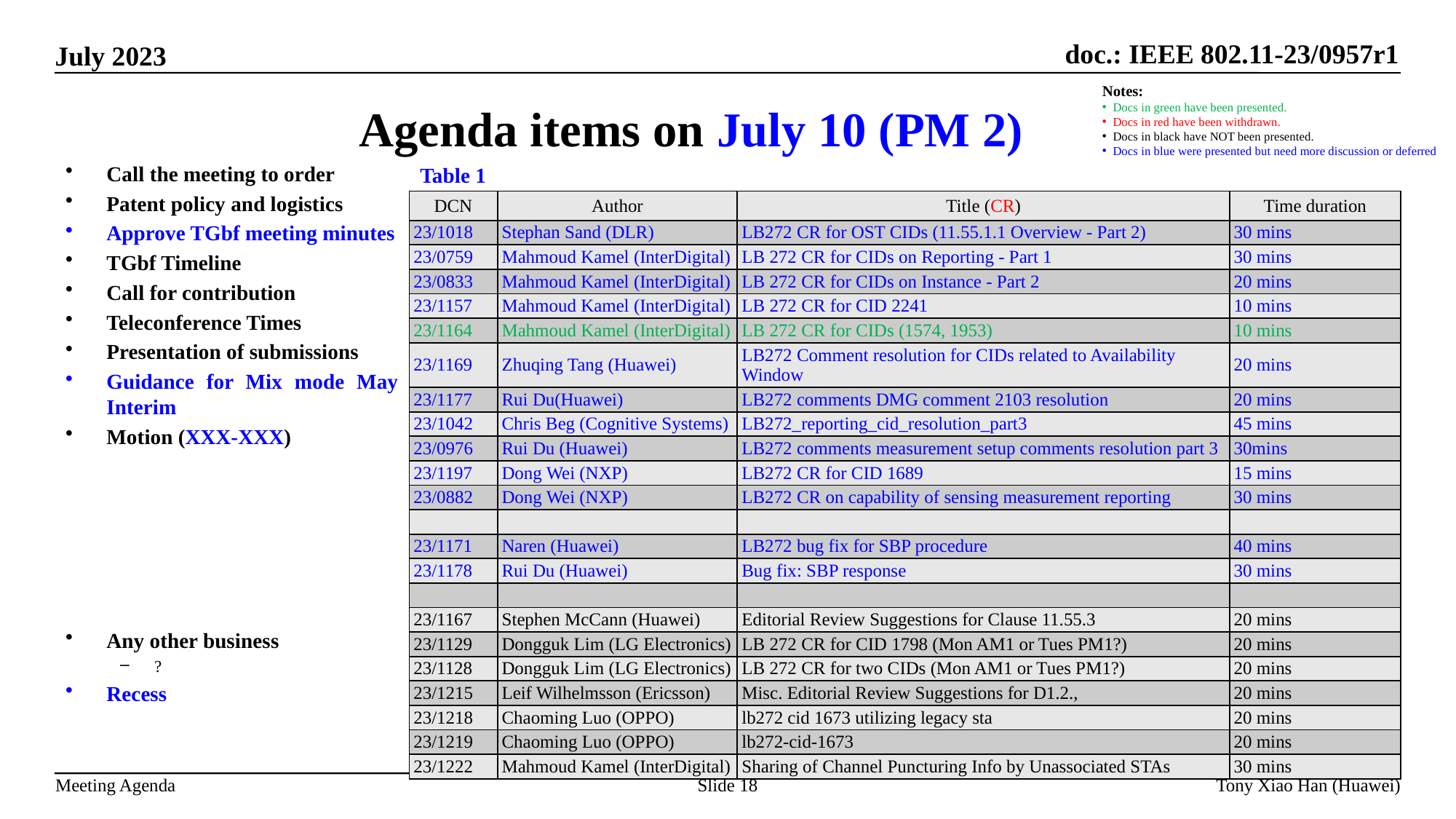

Agenda items on July 10 (PM 2)
Notes:
Docs in green have been presented.
Docs in red have been withdrawn.
Docs in black have NOT been presented.
Docs in blue were presented but need more discussion or deferred
Call the meeting to order
Patent policy and logistics
Approve TGbf meeting minutes
TGbf Timeline
Call for contribution
Teleconference Times
Presentation of submissions
Guidance for Mix mode May Interim
Motion (XXX-XXX)

Any other business
?
Recess

Table 1
| DCN | Author | Title (CR) | Time duration |
| --- | --- | --- | --- |
| 23/1018 | Stephan Sand (DLR) | LB272 CR for OST CIDs (11.55.1.1 Overview - Part 2) | 30 mins |
| 23/0759 | Mahmoud Kamel (InterDigital) | LB 272 CR for CIDs on Reporting - Part 1 | 30 mins |
| 23/0833 | Mahmoud Kamel (InterDigital) | LB 272 CR for CIDs on Instance - Part 2 | 20 mins |
| 23/1157 | Mahmoud Kamel (InterDigital) | LB 272 CR for CID 2241 | 10 mins |
| 23/1164 | Mahmoud Kamel (InterDigital) | LB 272 CR for CIDs (1574, 1953) | 10 mins |
| 23/1169 | Zhuqing Tang (Huawei) | LB272 Comment resolution for CIDs related to Availability Window | 20 mins |
| 23/1177 | Rui Du(Huawei) | LB272 comments DMG comment 2103 resolution | 20 mins |
| 23/1042 | Chris Beg (Cognitive Systems) | LB272\_reporting\_cid\_resolution\_part3 | 45 mins |
| 23/0976 | Rui Du (Huawei) | LB272 comments measurement setup comments resolution part 3 | 30mins |
| 23/1197 | Dong Wei (NXP) | LB272 CR for CID 1689 | 15 mins |
| 23/0882 | Dong Wei (NXP) | LB272 CR on capability of sensing measurement reporting | 30 mins |
|  |  |  |  |
| 23/1171 | Naren (Huawei) | LB272 bug fix for SBP procedure | 40 mins |
| 23/1178 | Rui Du (Huawei) | Bug fix: SBP response | 30 mins |
|  |  |  |  |
| 23/1167 | Stephen McCann (Huawei) | Editorial Review Suggestions for Clause 11.55.3 | 20 mins |
| 23/1129 | Dongguk Lim (LG Electronics) | LB 272 CR for CID 1798 (Mon AM1 or Tues PM1?) | 20 mins |
| 23/1128 | Dongguk Lim (LG Electronics) | LB 272 CR for two CIDs (Mon AM1 or Tues PM1?) | 20 mins |
| 23/1215 | Leif Wilhelmsson (Ericsson) | Misc. Editorial Review Suggestions for D1.2., | 20 mins |
| 23/1218 | Chaoming Luo (OPPO) | lb272 cid 1673 utilizing legacy sta | 20 mins |
| 23/1219 | Chaoming Luo (OPPO) | lb272-cid-1673 | 20 mins |
| 23/1222 | Mahmoud Kamel (InterDigital) | Sharing of Channel Puncturing Info by Unassociated STAs | 30 mins |